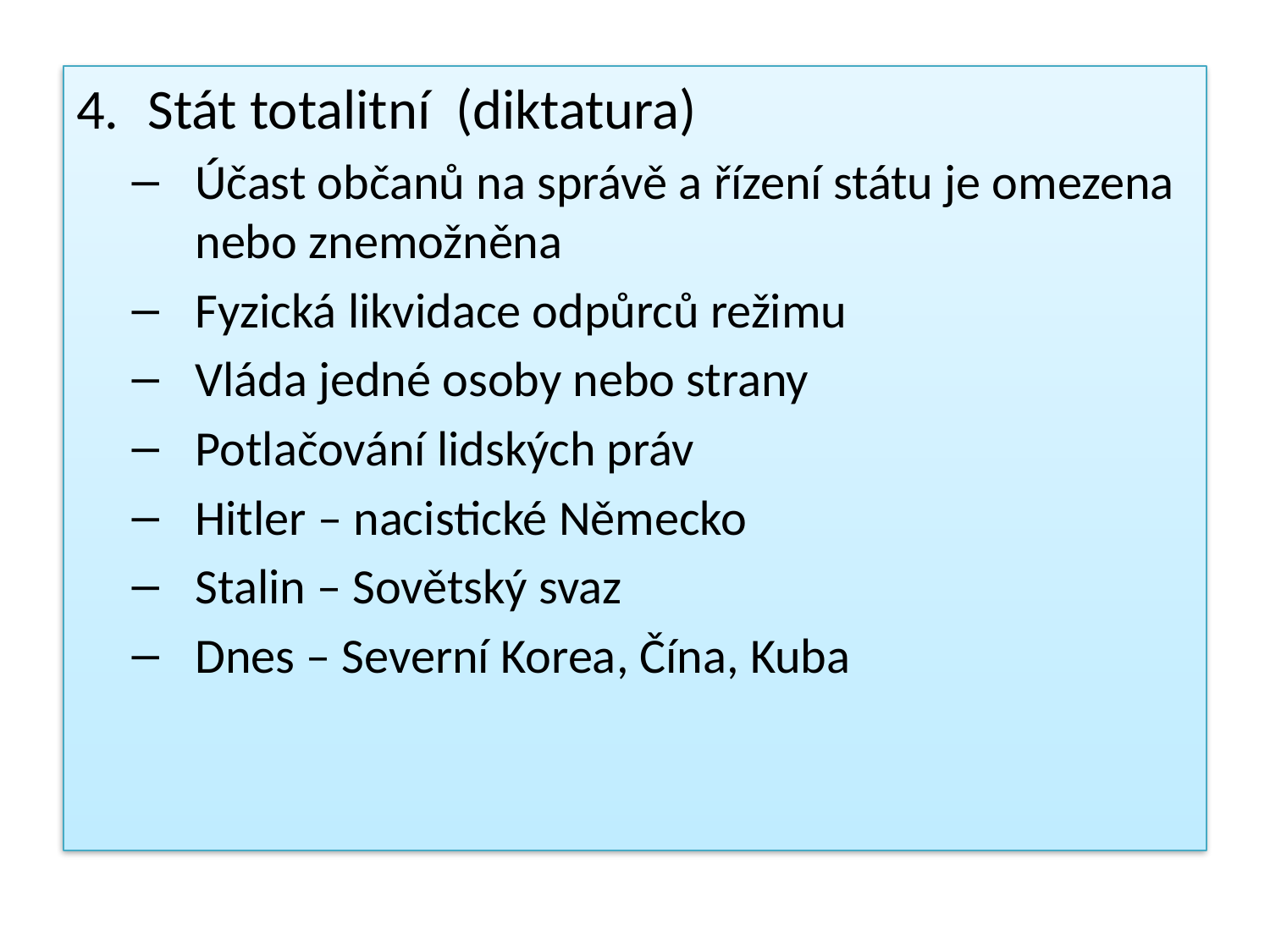

Stát totalitní  (diktatura)
Účast občanů na správě a řízení státu je omezena nebo znemožněna
Fyzická likvidace odpůrců režimu
Vláda jedné osoby nebo strany
Potlačování lidských práv
Hitler – nacistické Německo
Stalin – Sovětský svaz
Dnes – Severní Korea, Čína, Kuba